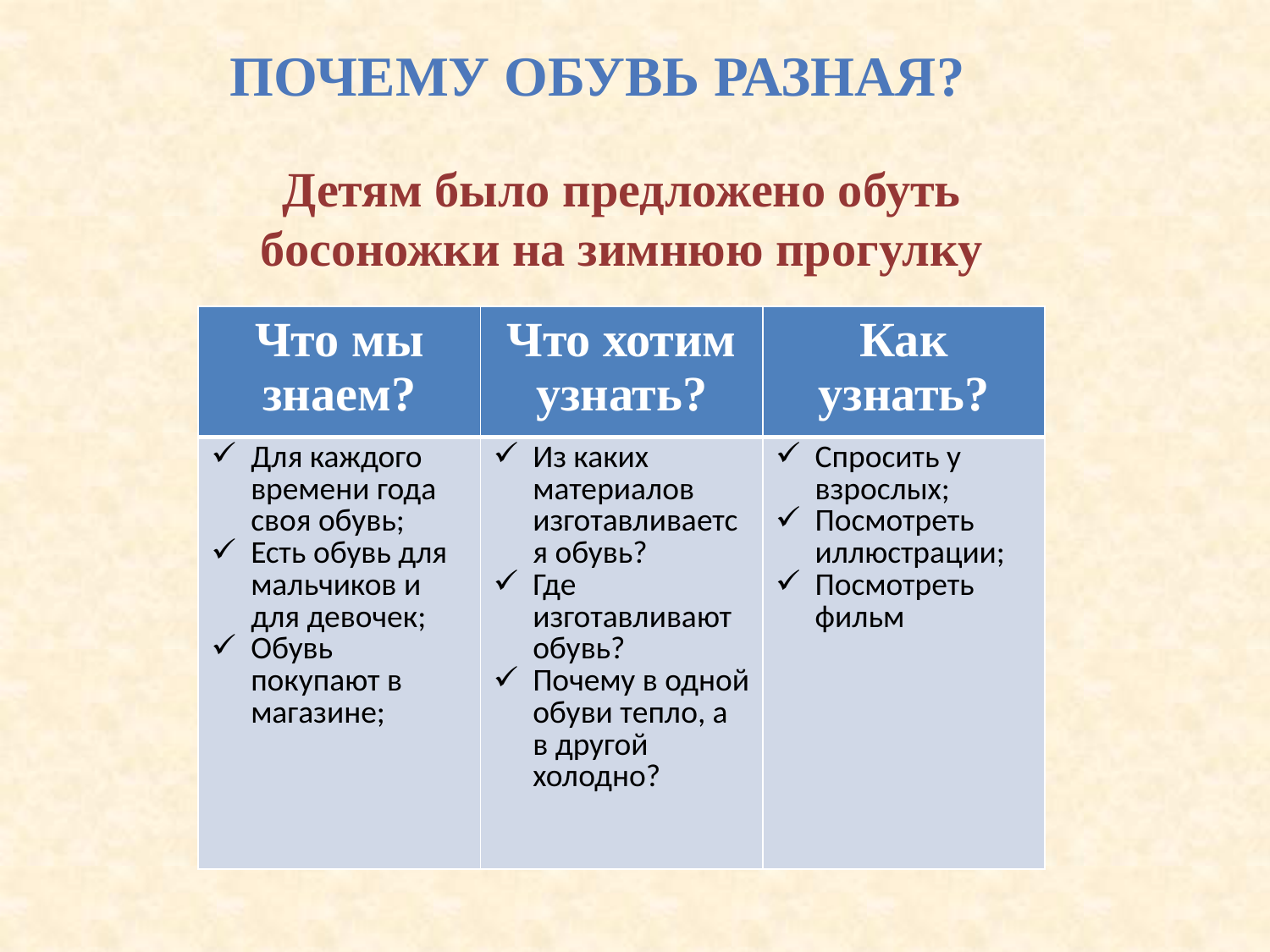

Почему обувь разная?

Детям было предложено обуть босоножки на зимнюю прогулку
| Что мы знаем? | Что хотим узнать? | Как узнать? |
| --- | --- | --- |
| Для каждого времени года своя обувь; Есть обувь для мальчиков и для девочек; Обувь покупают в магазине; | Из каких материалов изготавливается обувь? Где изготавливают обувь? Почему в одной обуви тепло, а в другой холодно? | Спросить у взрослых; Посмотреть иллюстрации; Посмотреть фильм |